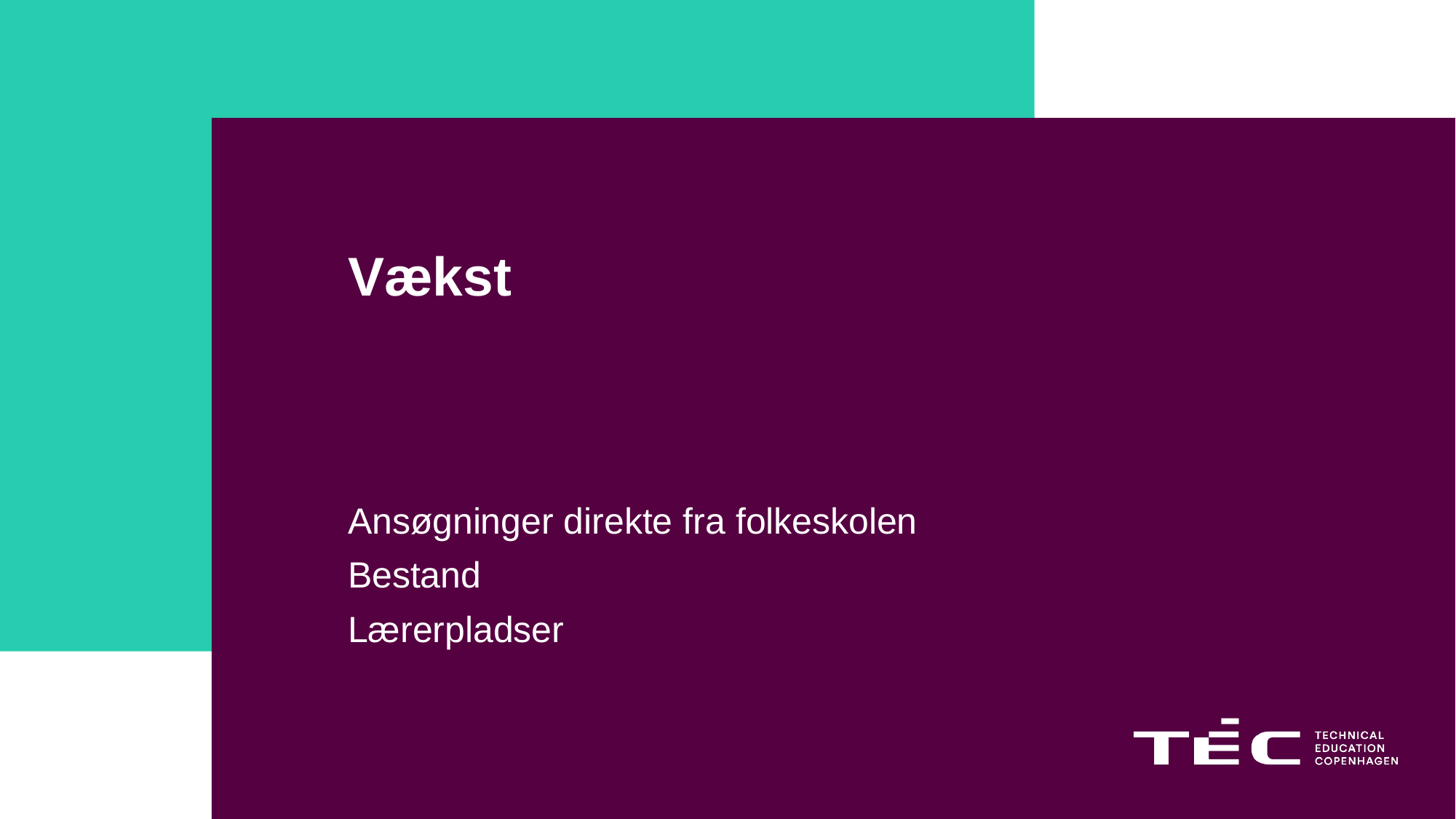

# Vækst
Ansøgninger direkte fra folkeskolen
Bestand
Lærerpladser